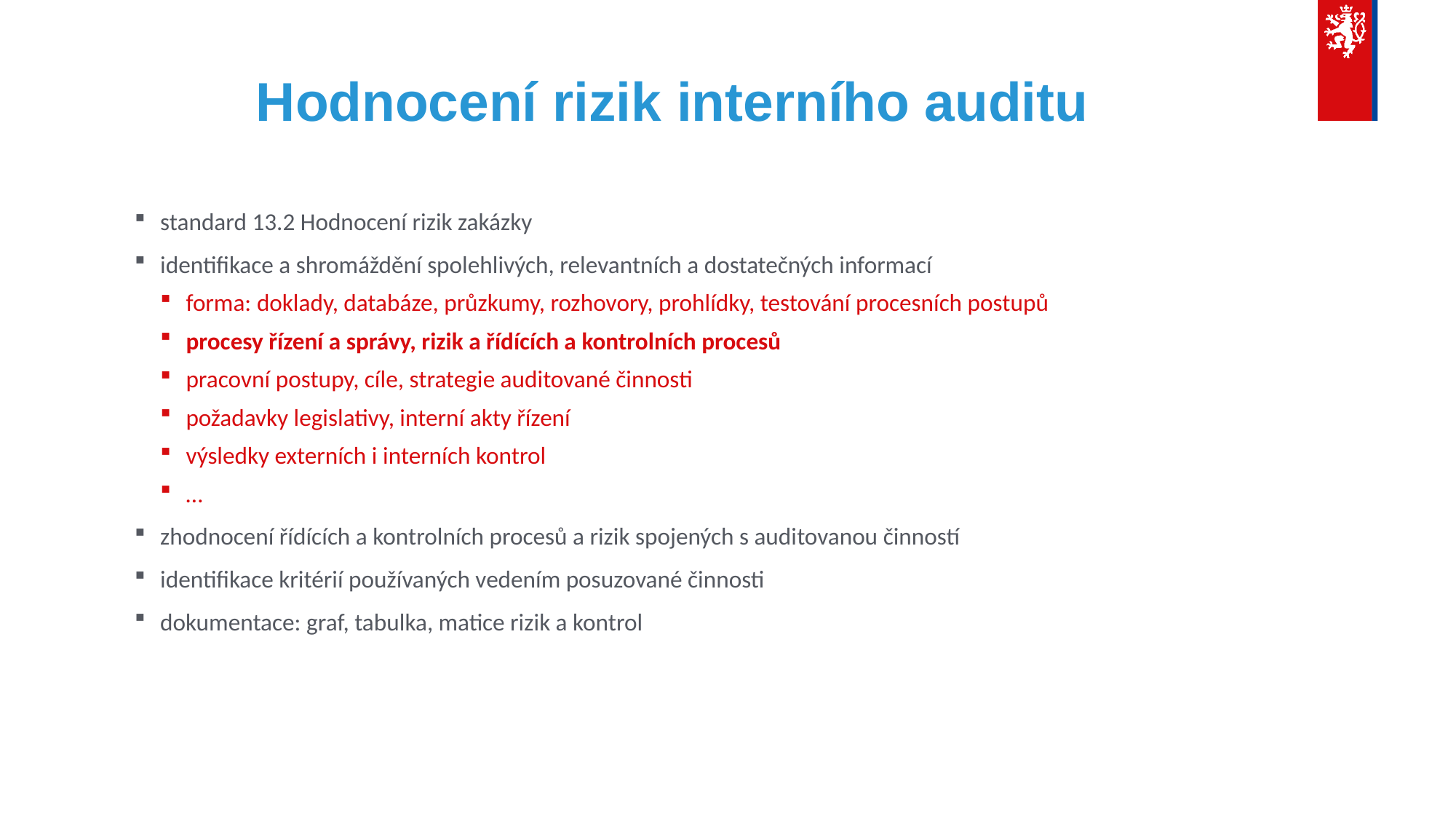

# Hodnocení rizik interního auditu
standard 13.2 Hodnocení rizik zakázky
identifikace a shromáždění spolehlivých, relevantních a dostatečných informací
forma: doklady, databáze, průzkumy, rozhovory, prohlídky, testování procesních postupů
procesy řízení a správy, rizik a řídících a kontrolních procesů
pracovní postupy, cíle, strategie auditované činnosti
požadavky legislativy, interní akty řízení
výsledky externích i interních kontrol
…
zhodnocení řídících a kontrolních procesů a rizik spojených s auditovanou činností
identifikace kritérií používaných vedením posuzované činnosti
dokumentace: graf, tabulka, matice rizik a kontrol